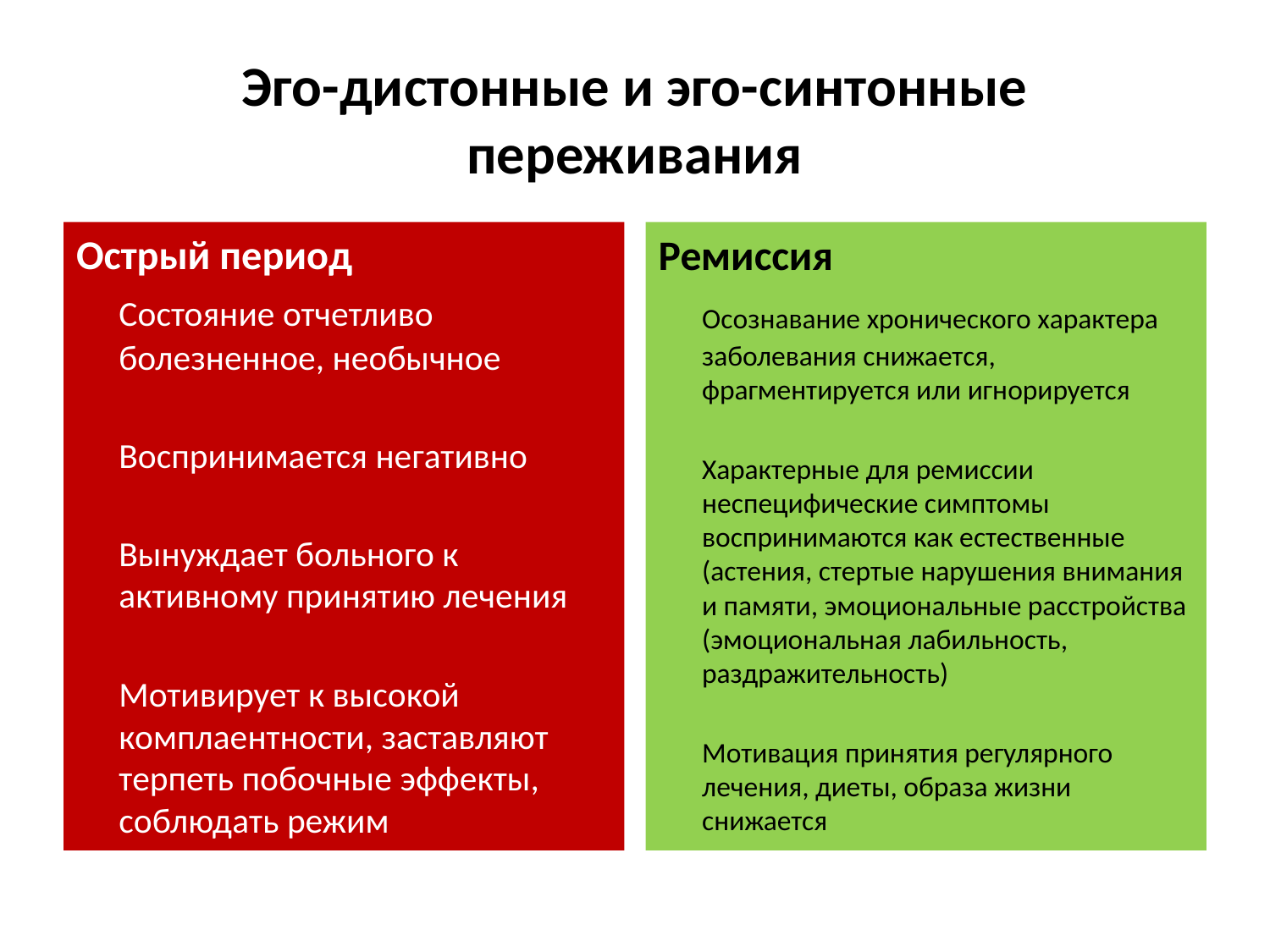

# Эго-дистонные и эго-синтонные переживания
Острый период
	Состояние отчетливо болезненное, необычное

	Воспринимается негативно

	Вынуждает больного к активному принятию лечения

	Мотивирует к высокой комплаентности, заставляют терпеть побочные эффекты, соблюдать режим
Ремиссия
	Осознавание хронического характера заболевания снижается, фрагментируется или игнорируется

  	Характерные для ремиссии неспецифические симптомы воспринимаются как естественные (астения, стертые нарушения внимания и памяти, эмоциональные расстройства (эмоциональная лабильность, раздражительность)

	Мотивация принятия регулярного лечения, диеты, образа жизни снижается